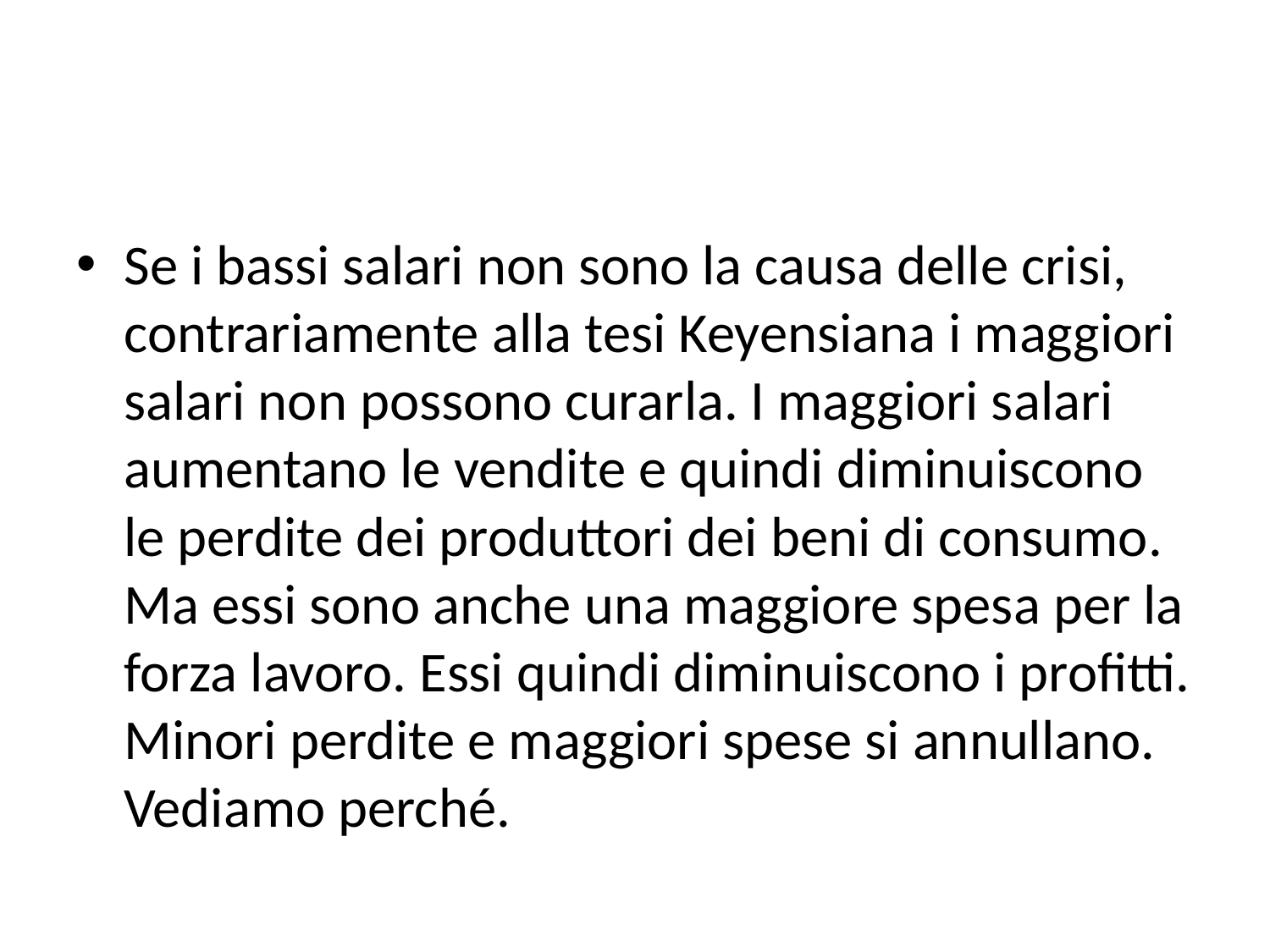

#
Se i bassi salari non sono la causa delle crisi, contrariamente alla tesi Keyensiana i maggiori salari non possono curarla. I maggiori salari aumentano le vendite e quindi diminuiscono le perdite dei produttori dei beni di consumo. Ma essi sono anche una maggiore spesa per la forza lavoro. Essi quindi diminuiscono i profitti. Minori perdite e maggiori spese si annullano. Vediamo perché.